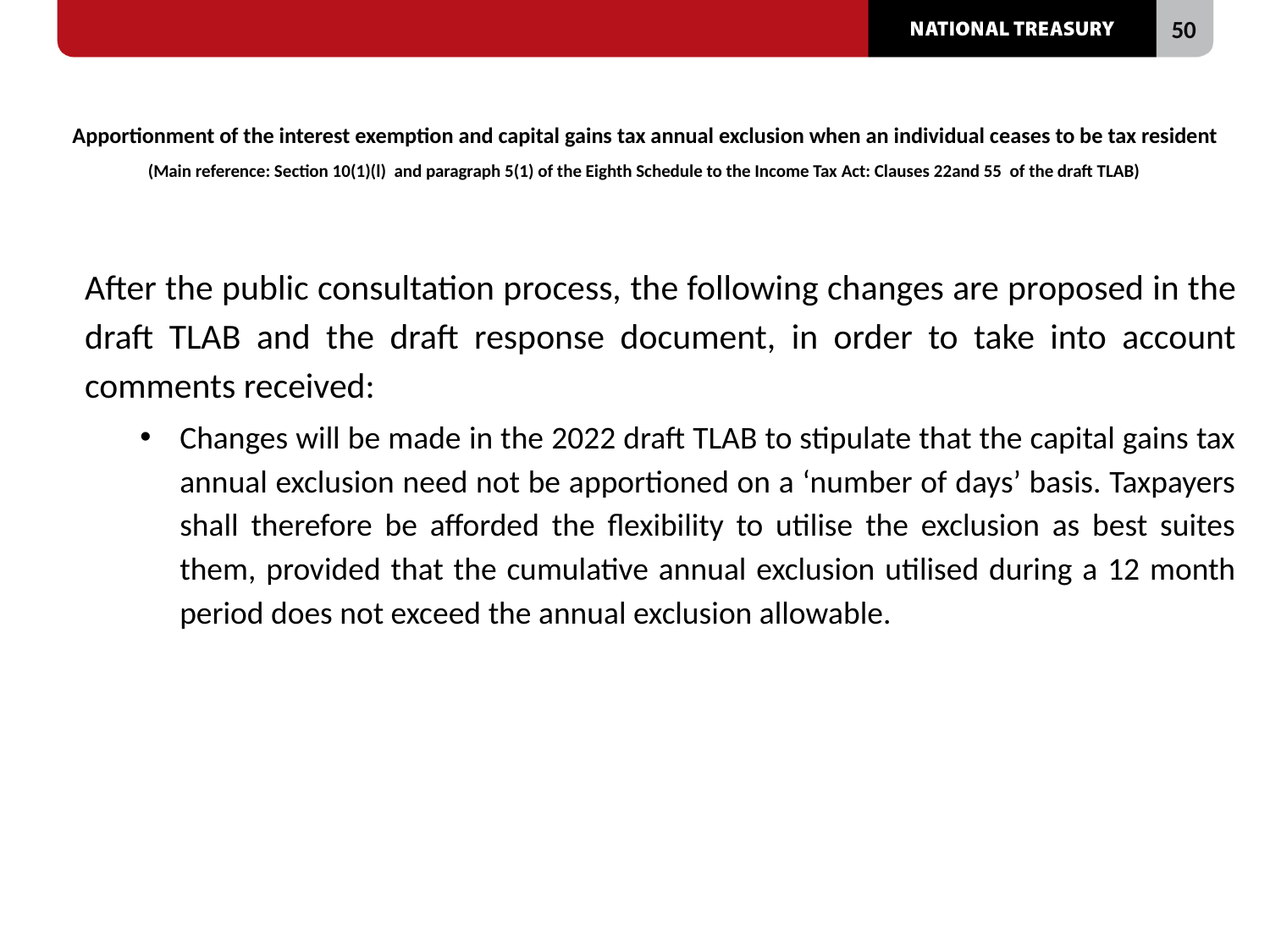

# Apportionment of the interest exemption and capital gains tax annual exclusion when an individual ceases to be tax resident (Main reference: Section 10(1)(l)  and paragraph 5(1) of the Eighth Schedule to the Income Tax Act: Clauses 22and 55  of the draft TLAB)
After the public consultation process, the following changes are proposed in the draft TLAB and the draft response document, in order to take into account comments received:
Changes will be made in the 2022 draft TLAB to stipulate that the capital gains tax annual exclusion need not be apportioned on a ‘number of days’ basis. Taxpayers shall therefore be afforded the flexibility to utilise the exclusion as best suites them, provided that the cumulative annual exclusion utilised during a 12 month period does not exceed the annual exclusion allowable.